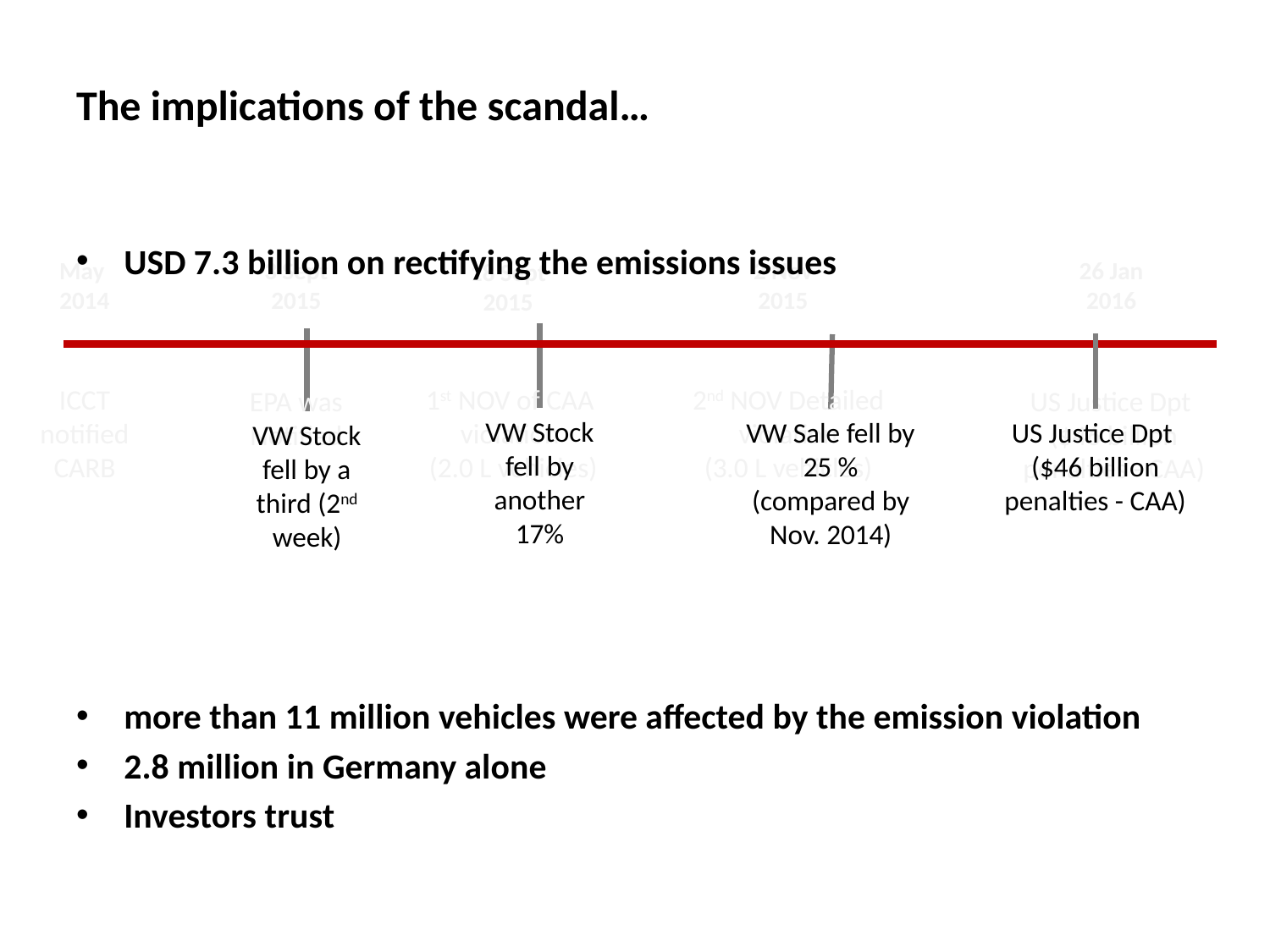

# The implications of the scandal…
USD 7.3 billion on rectifying the emissions issues
May
2014
3 Sept 2015
2 Nov 2015
26 Jan 2016
18 Sept 2015
ICCT notified CARB
1st NOV of CAA  violation
(2.0 L vehicles)
2nd NOV Detailed  violation
(3.0 L vehicles)
EPA was Notified
US Justice Dpt
($46 billion penalties - CAA)
VW Stock fell by another 17%
US Justice Dpt
($46 billion penalties - CAA)
VW Sale fell by 25 % (compared by Nov. 2014)
VW Stock fell by a third (2nd week)
more than 11 million vehicles were affected by the emission violation
2.8 million in Germany alone
Investors trust